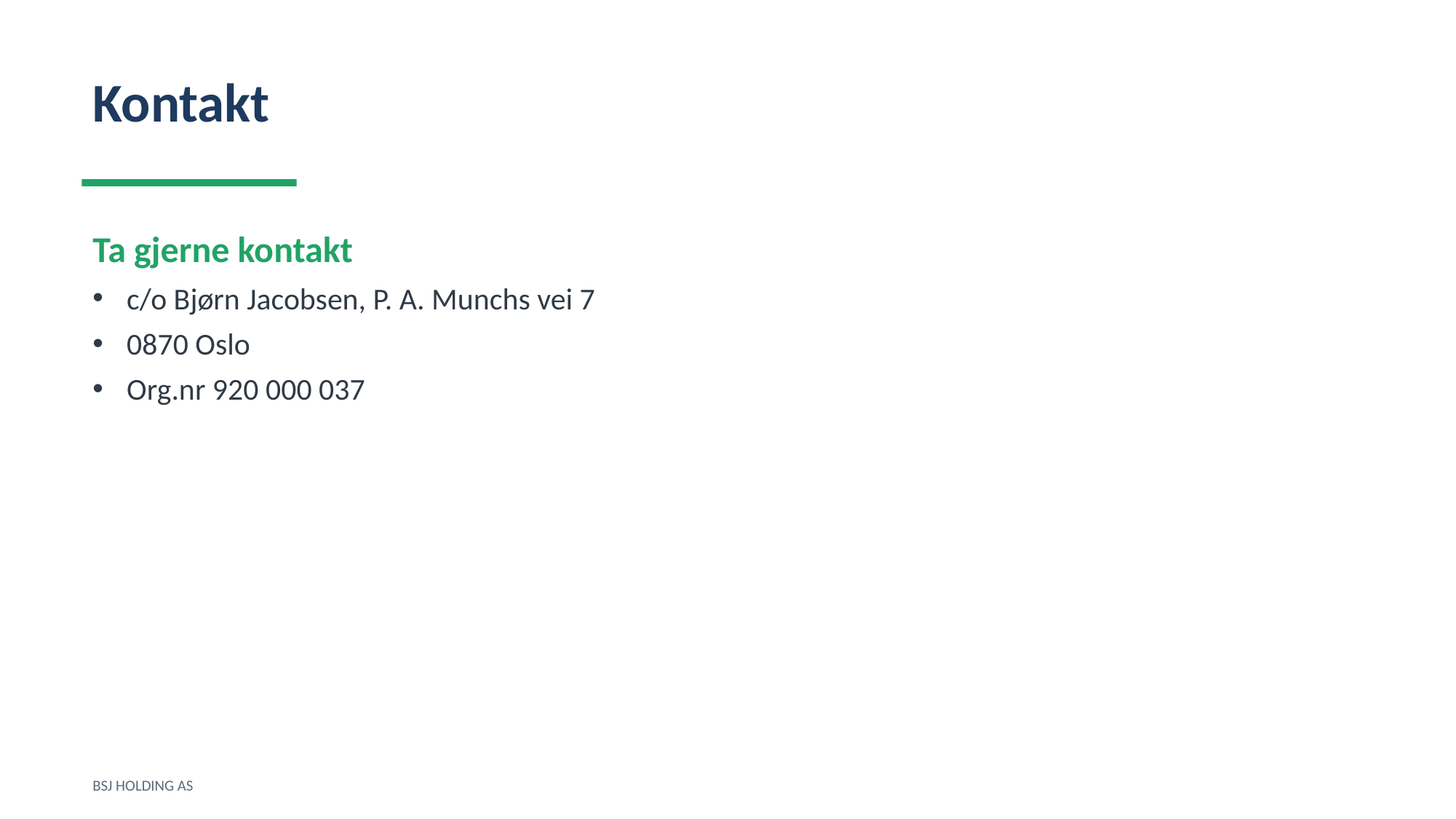

Kontakt

Ta gjerne kontakt
c/o Bjørn Jacobsen, P. A. Munchs vei 7
0870 Oslo
Org.nr 920 000 037
BSJ HOLDING AS